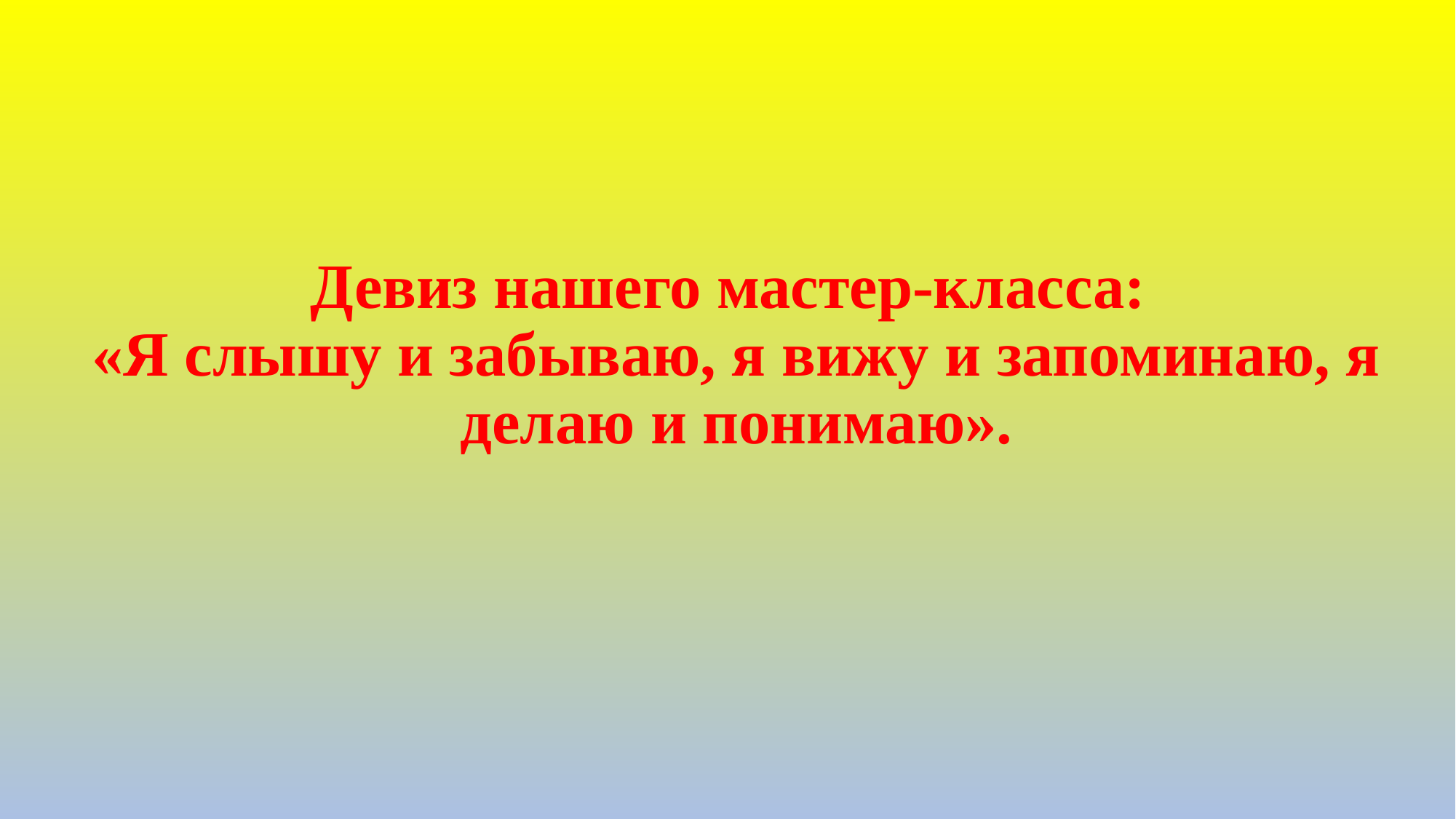

# Девиз нашего мастер-класса: «Я слышу и забываю, я вижу и запоминаю, я делаю и понимаю».